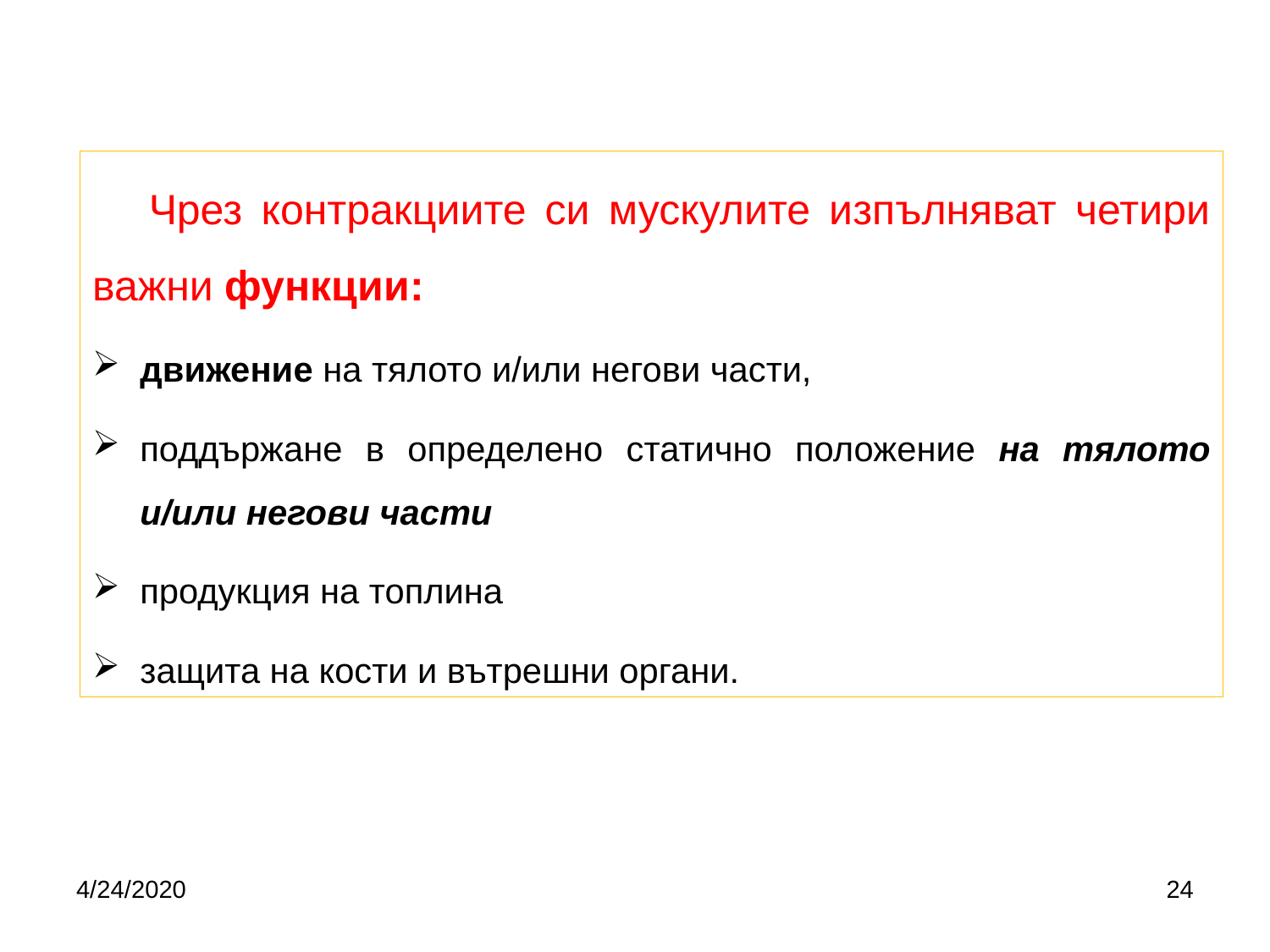

Чрез контракциите си мускулите изпълняват четири важни функции:
движение на тялото и/или негови части,
поддържане в определено статично положение на тялото и/или негови части
продукция на топлина
защита на кости и вътрешни органи.
4/24/2020
24